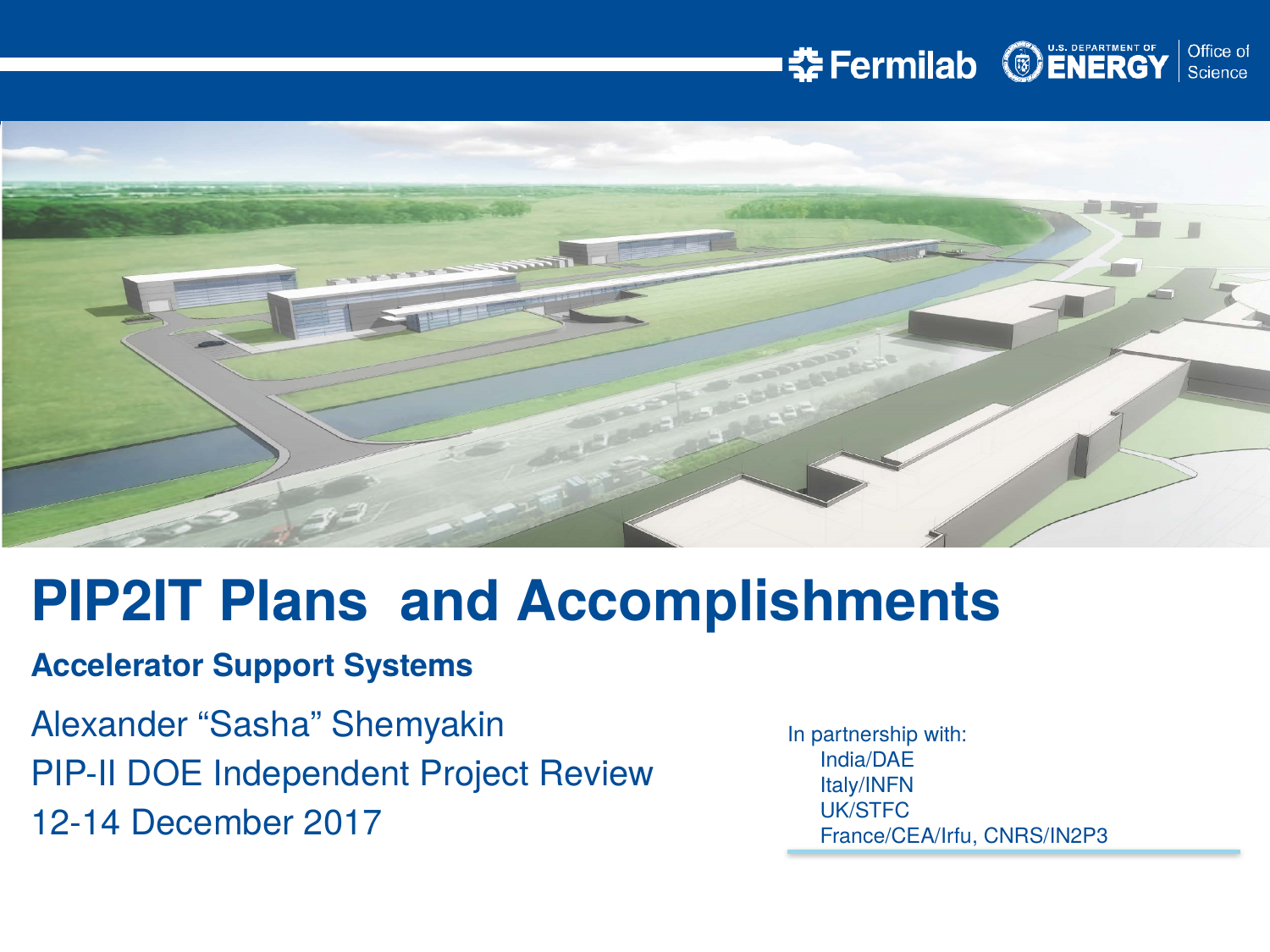

PIP2IT Plans  and Accomplishments
Accelerator Support Systems
Alexander “Sasha” Shemyakin
PIP-II DOE Independent Project Review
12-14 December 2017